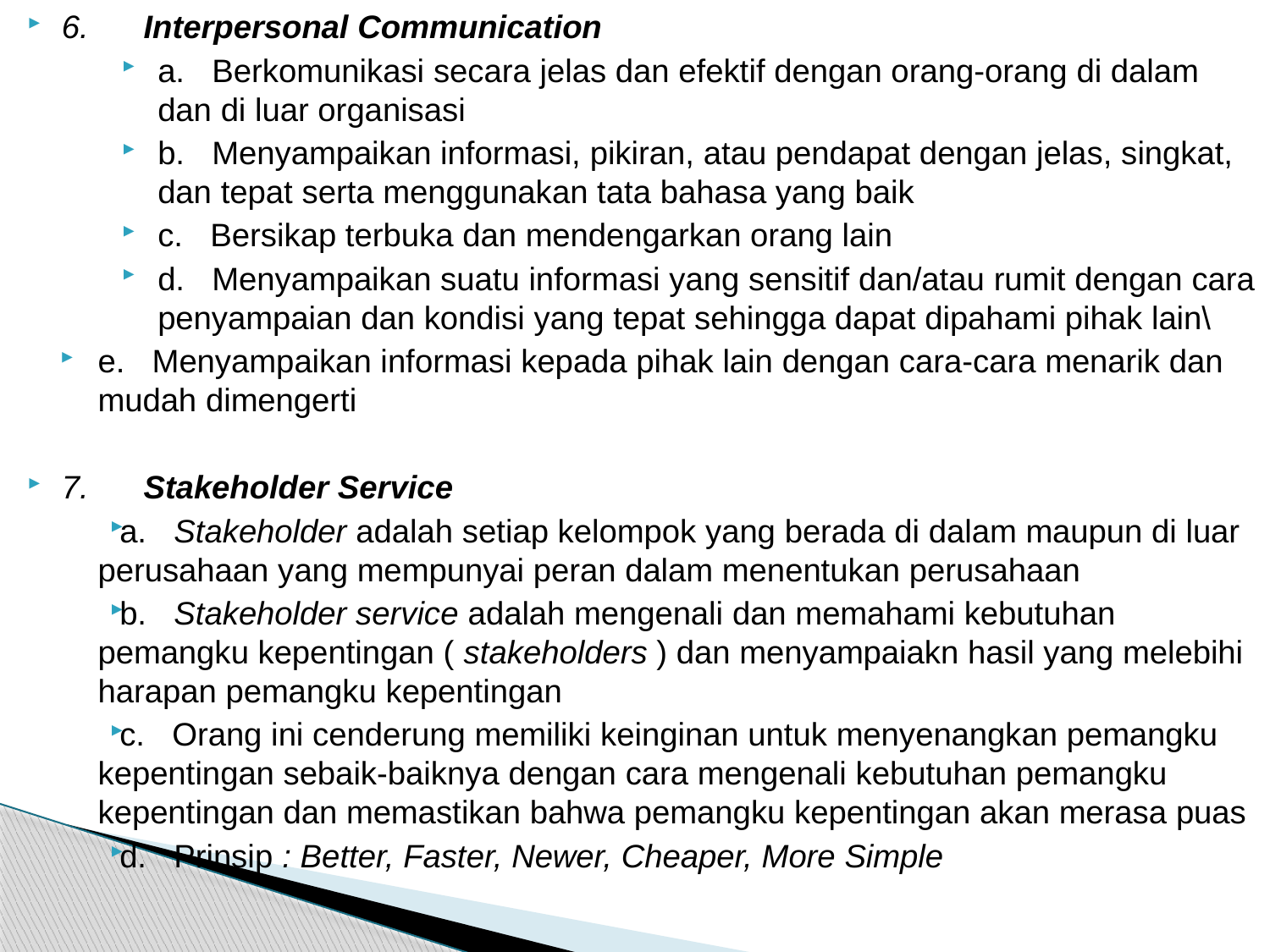

6.      Interpersonal Communication
a.   Berkomunikasi secara jelas dan efektif dengan orang-orang di dalam dan di luar organisasi
b.   Menyampaikan informasi, pikiran, atau pendapat dengan jelas, singkat, dan tepat serta menggunakan tata bahasa yang baik
c.   Bersikap terbuka dan mendengarkan orang lain
d.   Menyampaikan suatu informasi yang sensitif dan/atau rumit dengan cara penyampaian dan kondisi yang tepat sehingga dapat dipahami pihak lain\
e.   Menyampaikan informasi kepada pihak lain dengan cara-cara menarik dan mudah dimengerti

7.      Stakeholder Service
a.   Stakeholder adalah setiap kelompok yang berada di dalam maupun di luar perusahaan yang mempunyai peran dalam menentukan perusahaan
b.   Stakeholder service adalah mengenali dan memahami kebutuhan pemangku kepentingan ( stakeholders ) dan menyampaiakn hasil yang melebihi harapan pemangku kepentingan
c.   Orang ini cenderung memiliki keinginan untuk menyenangkan pemangku kepentingan sebaik-baiknya dengan cara mengenali kebutuhan pemangku kepentingan dan memastikan bahwa pemangku kepentingan akan merasa puas
d.   Prinsip : Better, Faster, Newer, Cheaper, More Simple